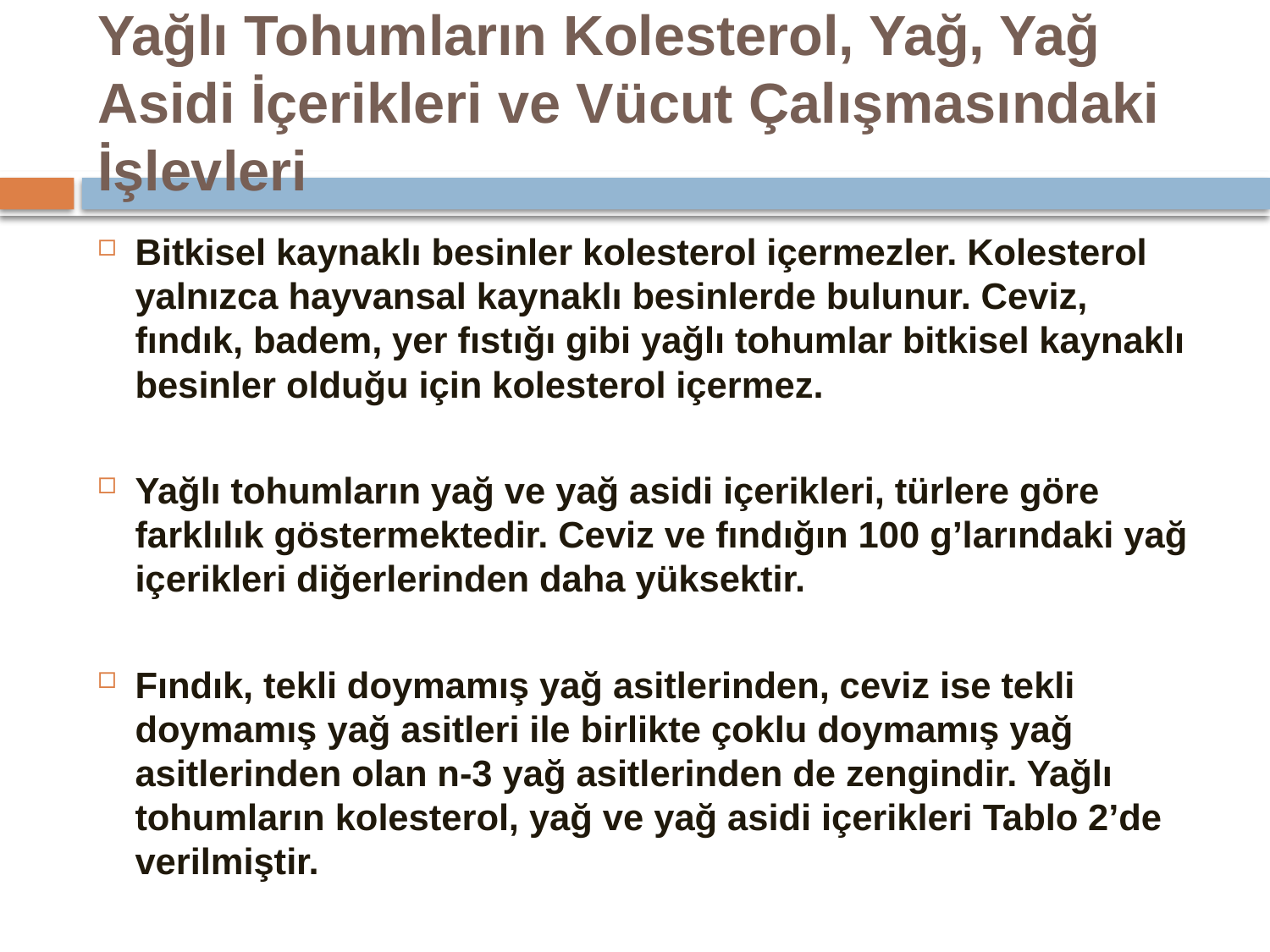

# Yağlı Tohumların Kolesterol, Yağ, Yağ Asidi İçerikleri ve Vücut Çalışmasındaki İşlevleri
Bitkisel kaynaklı besinler kolesterol içermezler. Kolesterol yalnızca hayvansal kaynaklı besinlerde bulunur. Ceviz, fındık, badem, yer fıstığı gibi yağlı tohumlar bitkisel kaynaklı besinler olduğu için kolesterol içermez.

Yağlı tohumların yağ ve yağ asidi içerikleri, türlere göre farklılık göstermektedir. Ceviz ve fındığın 100 g’larındaki yağ içerikleri diğerlerinden daha yüksektir.

Fındık, tekli doymamış yağ asitlerinden, ceviz ise tekli doymamış yağ asitleri ile birlikte çoklu doymamış yağ asitlerinden olan n-3 yağ asitlerinden de zengindir. Yağlı tohumların kolesterol, yağ ve yağ asidi içerikleri Tablo 2’de verilmiştir.